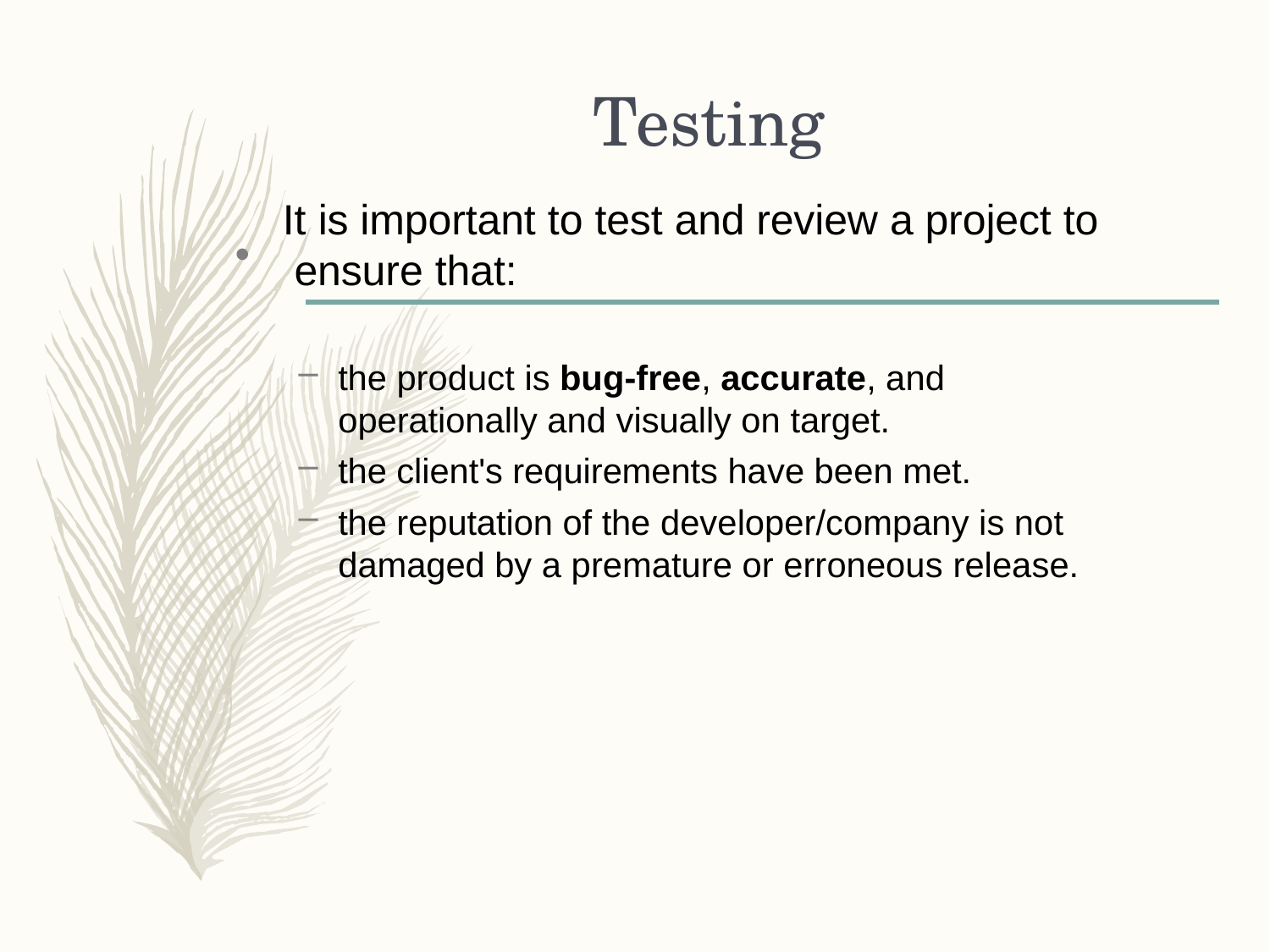

# Testing
It is important to test and review a project to  ensure that:

the product is bug-free, accurate, and operationally and visually on target.
the client's requirements have been met.
the reputation of the developer/company is not  damaged by a premature or erroneous release.
•